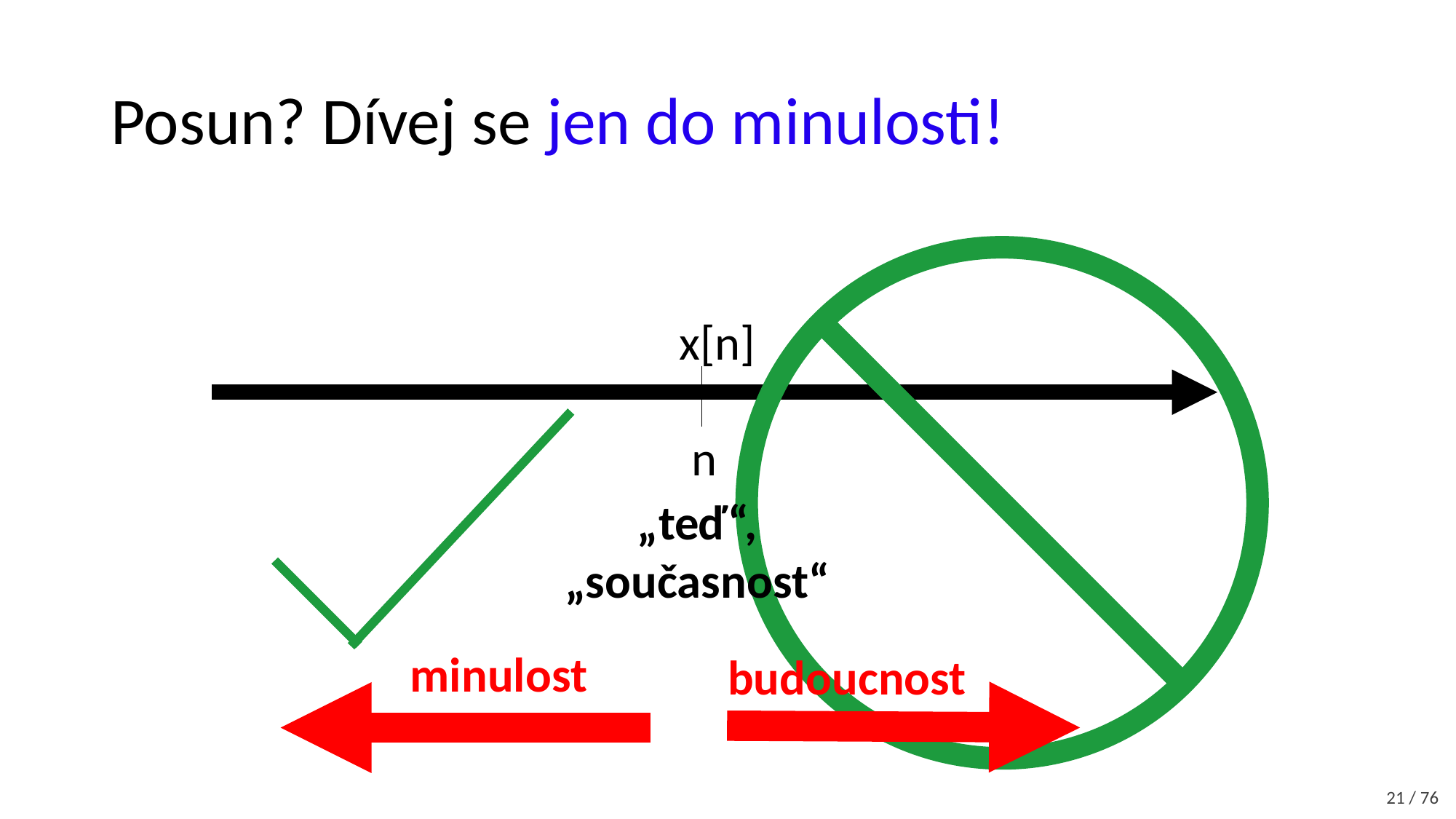

# Posun? Dívej se jen do minulosti!

x[n]
n
„teď“, „současnost“
minulost
budoucnost
21 / 76